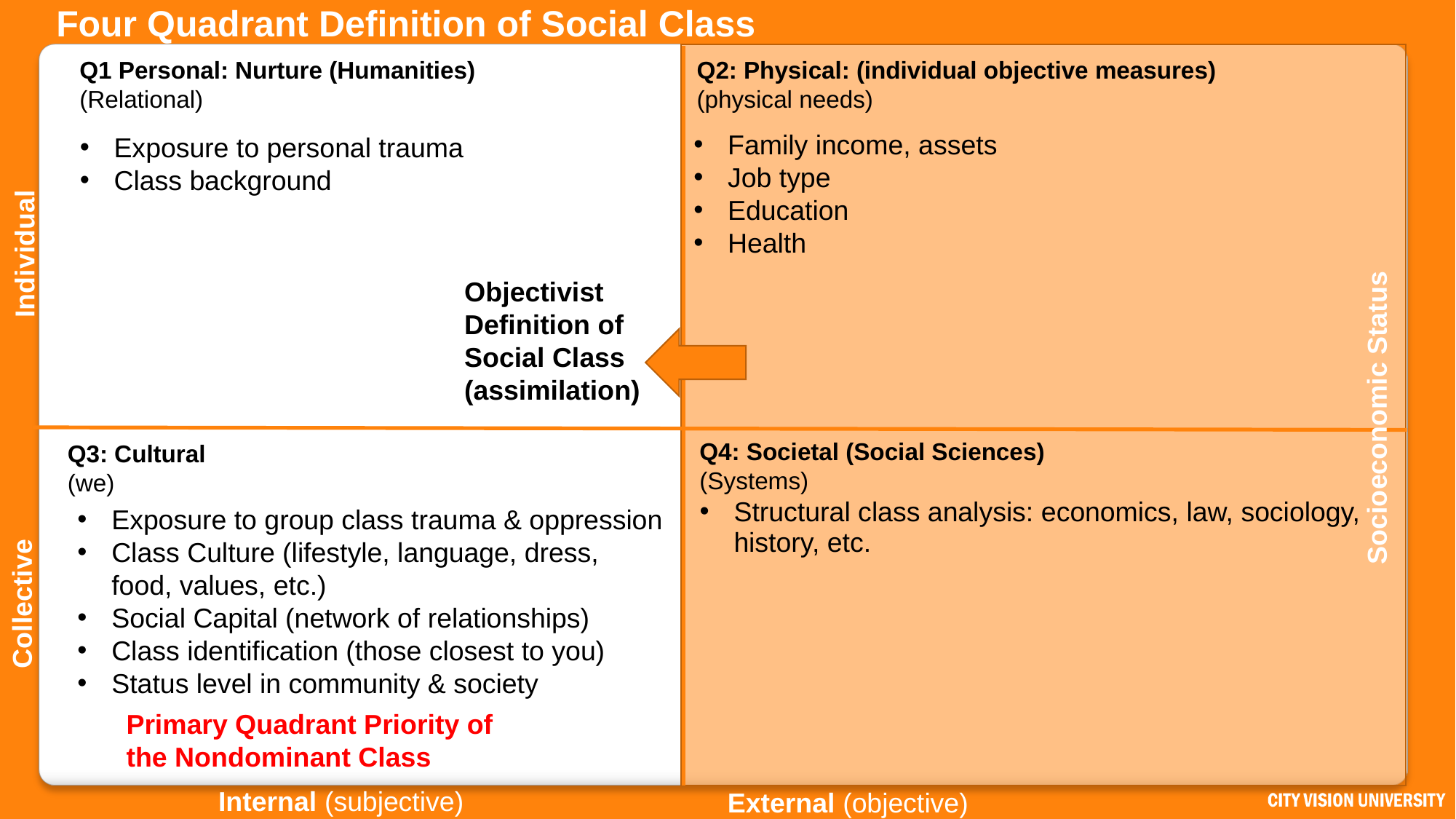

# Four Quadrant Definition of Social Class
Q2: Physical: (individual objective measures)
(physical needs)
Q1 Personal: Nurture (Humanities)
(Relational)

Family income, assets
Job type
Education
Health
Exposure to personal trauma
Class background
Individual
Objectivist
Definition of
Social Class
(assimilation)

Socioeconomic Status
Q4: Societal (Social Sciences)
(Systems)
Q3: Cultural
(we)
Structural class analysis: economics, law, sociology,
history, etc.
Exposure to group class trauma & oppression
Class Culture (lifestyle, language, dress,
food, values, etc.)
Social Capital (network of relationships)
Class identification (those closest to you)
Status level in community & society
Collective
Primary Quadrant Priority of
the Nondominant Class
Internal (subjective)
External (objective)